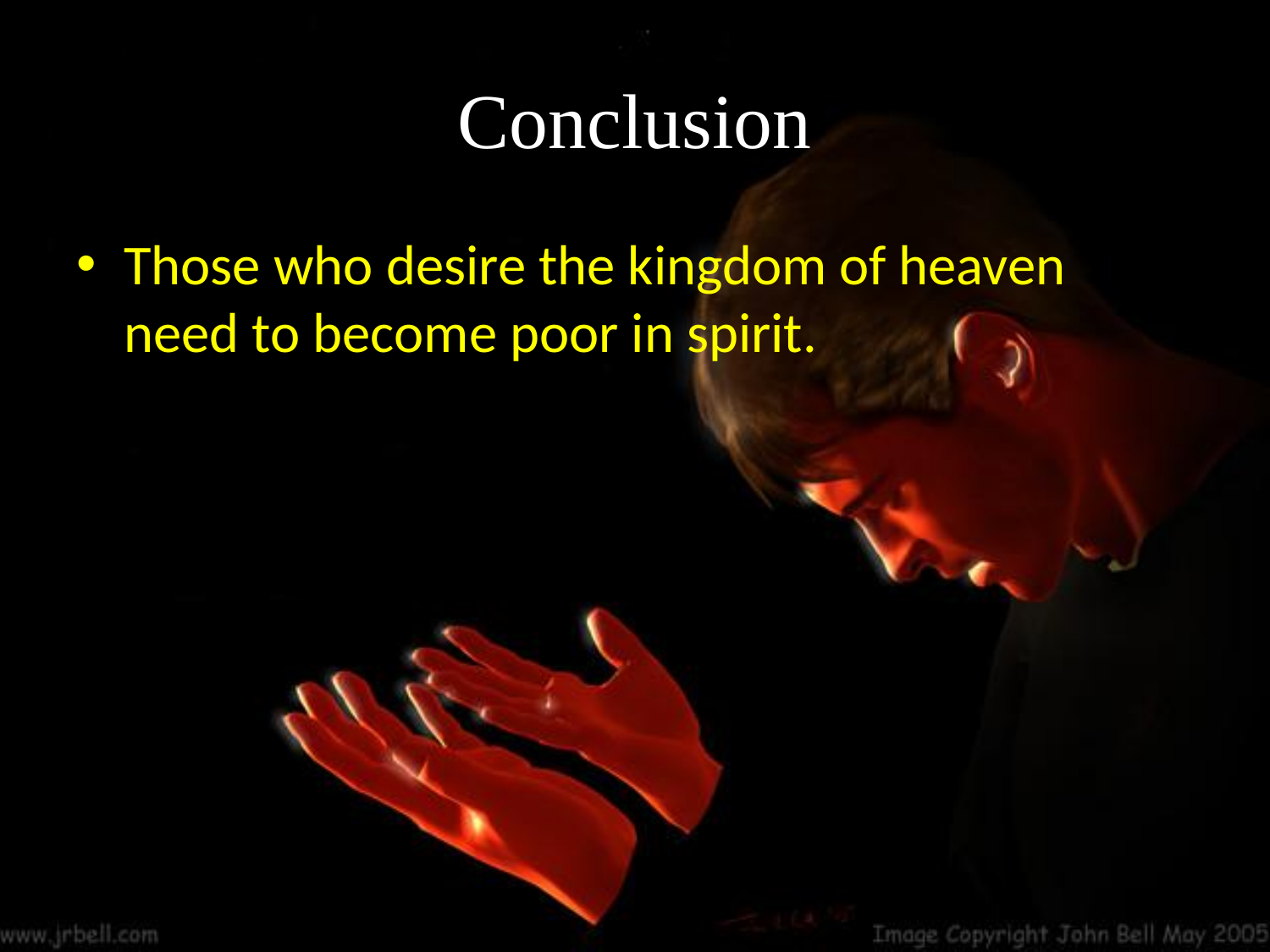

# Conclusion
Those who desire the kingdom of heaven need to become poor in spirit.